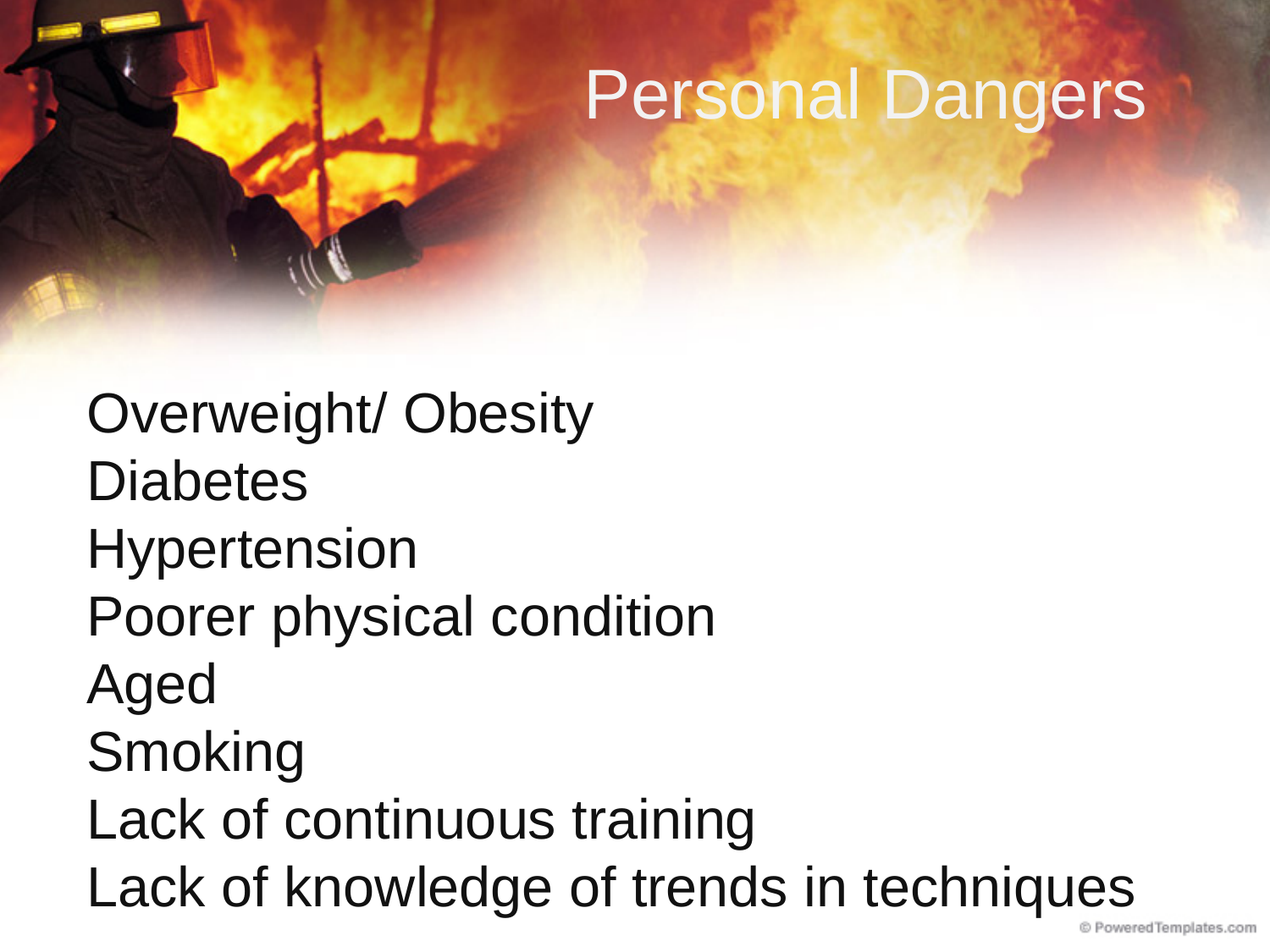

Personal Dangers
Overweight/ Obesity
Diabetes
Hypertension
Poorer physical condition
Aged
Smoking
Lack of continuous training
Lack of knowledge of trends in techniques